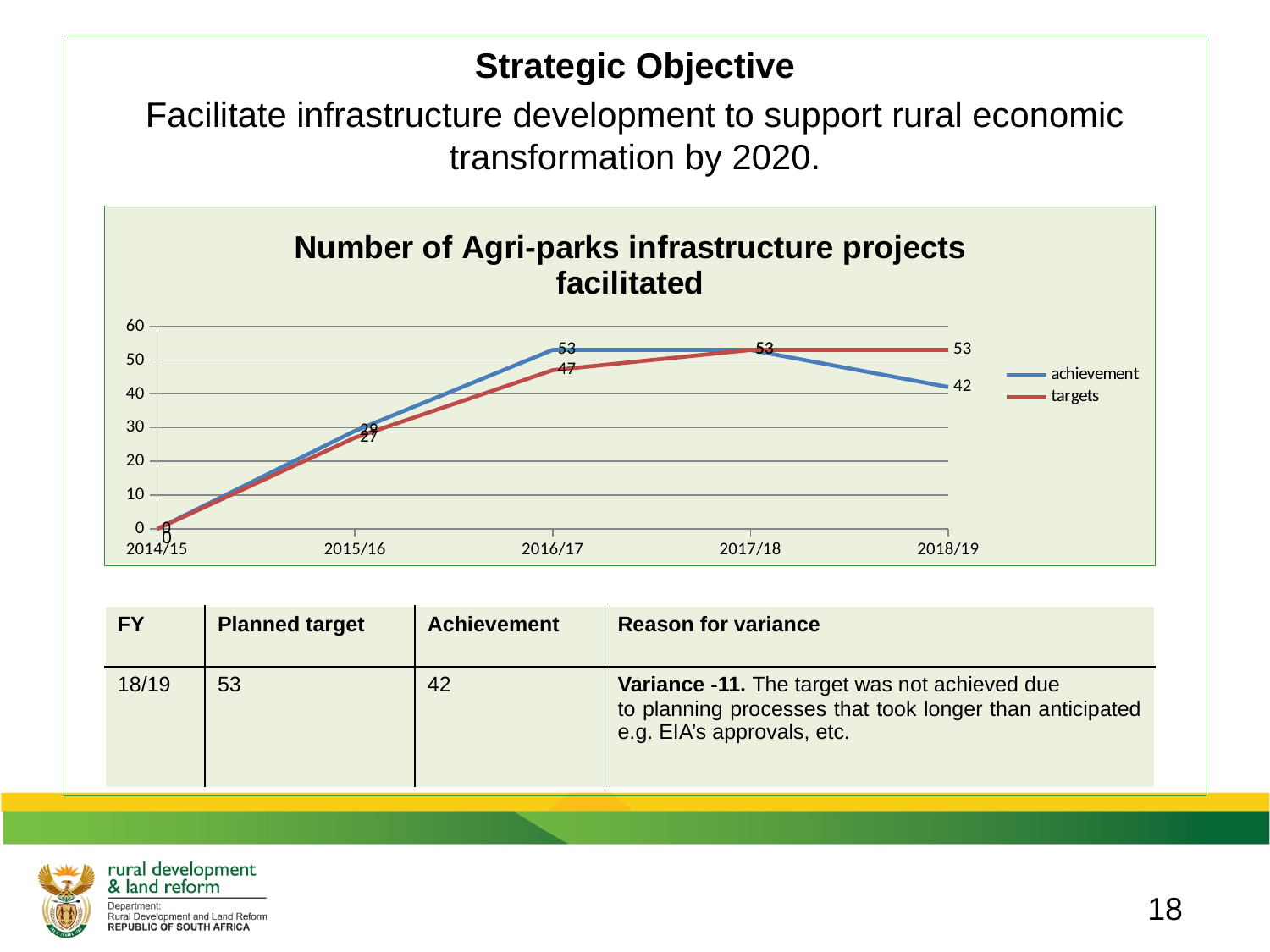

Strategic Objective
Facilitate infrastructure development to support rural economic transformation by 2020.

### Chart: Number of Agri-parks infrastructure projects facilitated

| Category | achievement | targets |
|---|---|---|
| 2014/15 | 0.0 | 0.0 |
| 2015/16 | 29.0 | 27.0 |
| 2016/17 | 53.0 | 47.0 |
| 2017/18 | 53.0 | 53.0 |
| 2018/19 | 42.0 | 53.0 |
| FY | Planned target | Achievement | Reason for variance |
| --- | --- | --- | --- |
| 18/19 | 53 | 42 | Variance -11. The target was not achieved due to planning processes that took longer than anticipated e.g. EIA’s approvals, etc. |
18